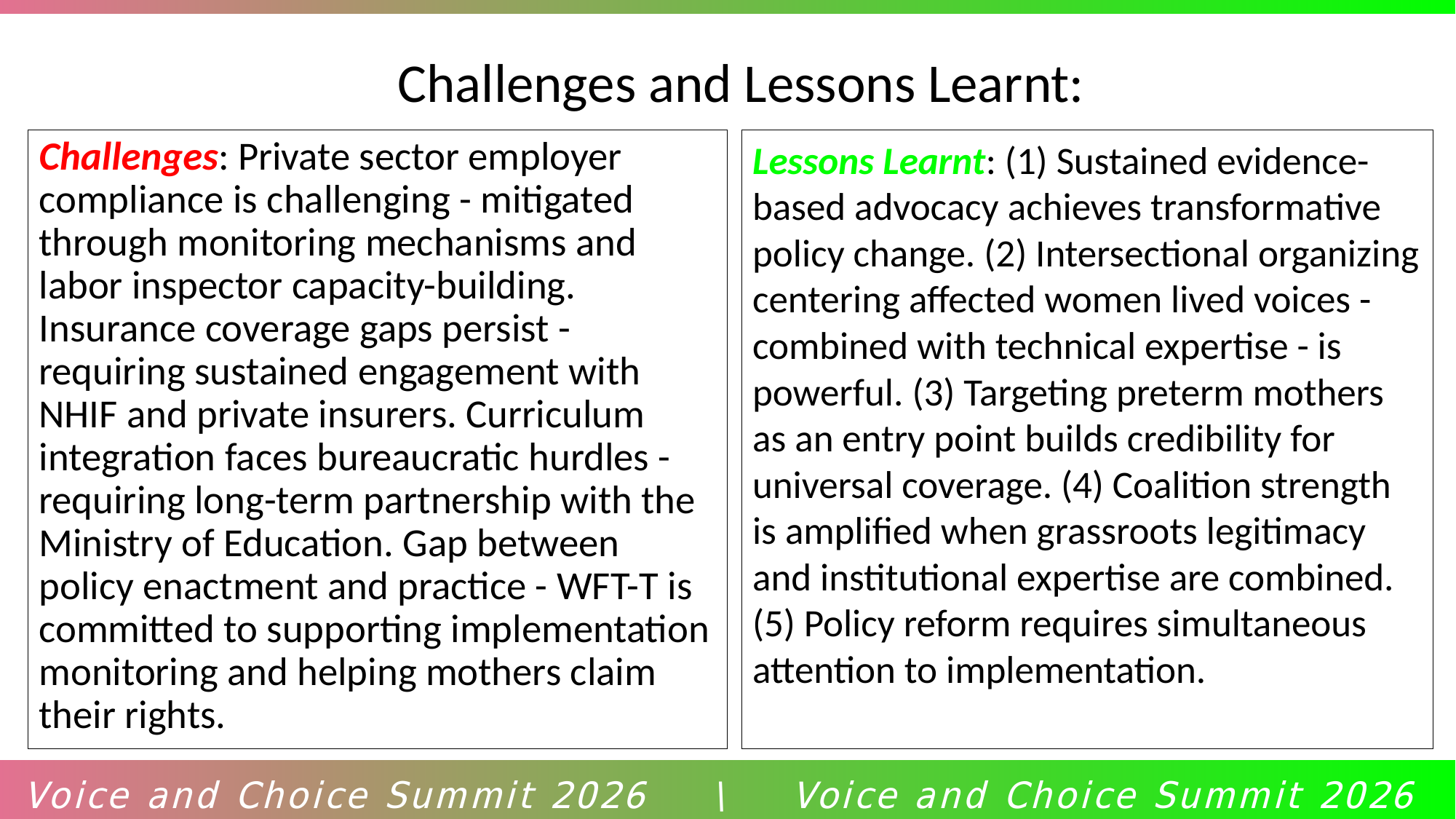

Challenges and Lessons Learnt:
Challenges: Private sector employer compliance is challenging - mitigated through monitoring mechanisms and labor inspector capacity-building. Insurance coverage gaps persist - requiring sustained engagement with NHIF and private insurers. Curriculum integration faces bureaucratic hurdles - requiring long-term partnership with the Ministry of Education. Gap between policy enactment and practice - WFT-T is committed to supporting implementation monitoring and helping mothers claim their rights.
Lessons Learnt: (1) Sustained evidence-based advocacy achieves transformative policy change. (2) Intersectional organizing centering affected women lived voices - combined with technical expertise - is powerful. (3) Targeting preterm mothers as an entry point builds credibility for universal coverage. (4) Coalition strength is amplified when grassroots legitimacy and institutional expertise are combined. (5) Policy reform requires simultaneous attention to implementation.

Voice and Choice Summit 2026    \    Voice and Choice Summit 2026